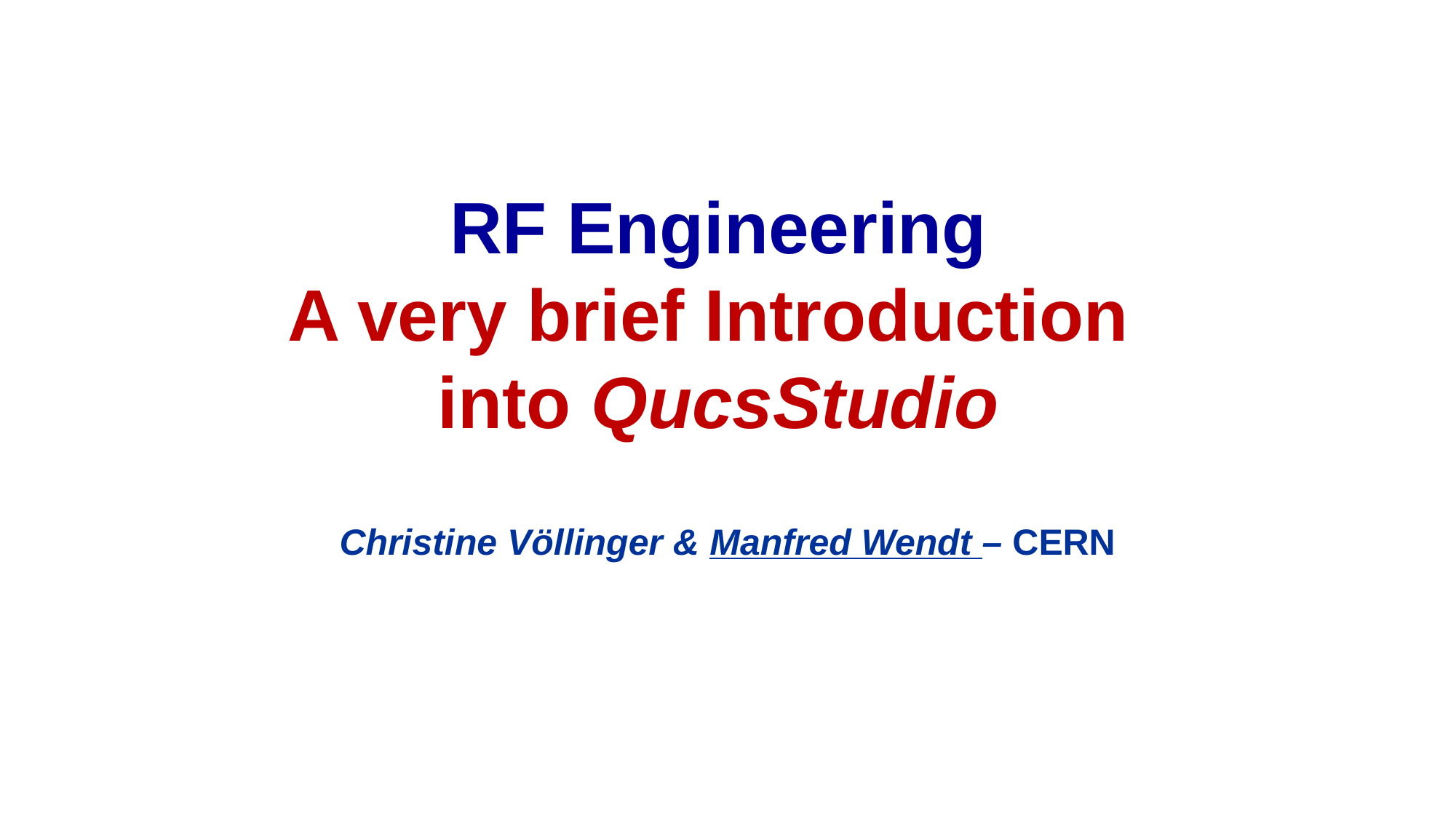

# RF Engineering A very brief Introduction into QucsStudio
Christine Völlinger & Manfred Wendt – CERN